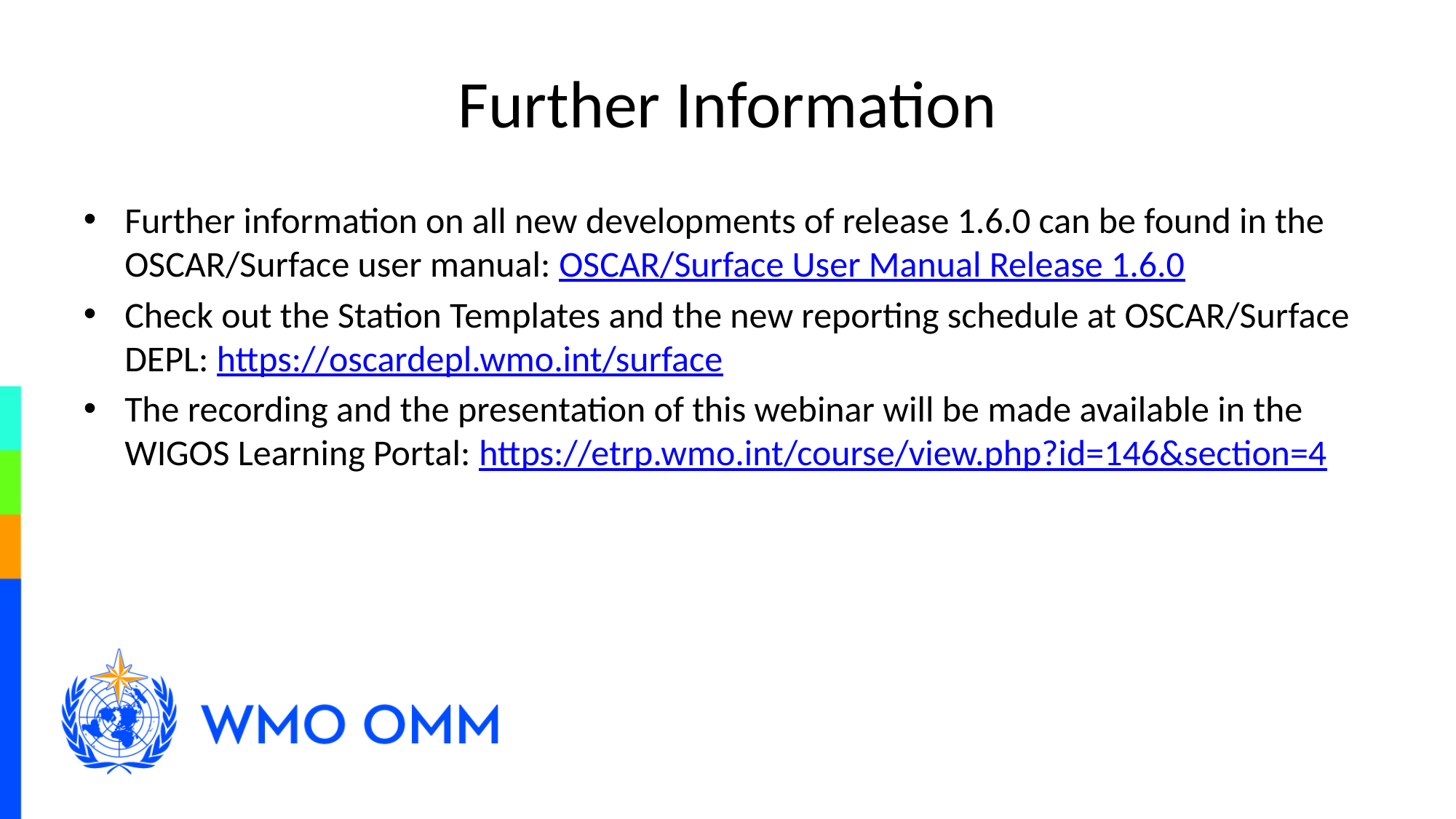

# Further Information
Further information on all new developments of release 1.6.0 can be found in the OSCAR/Surface user manual: OSCAR/Surface User Manual Release 1.6.0
Check out the Station Templates and the new reporting schedule at OSCAR/Surface DEPL: https://oscardepl.wmo.int/surface
The recording and the presentation of this webinar will be made available in the WIGOS Learning Portal: https://etrp.wmo.int/course/view.php?id=146&section=4